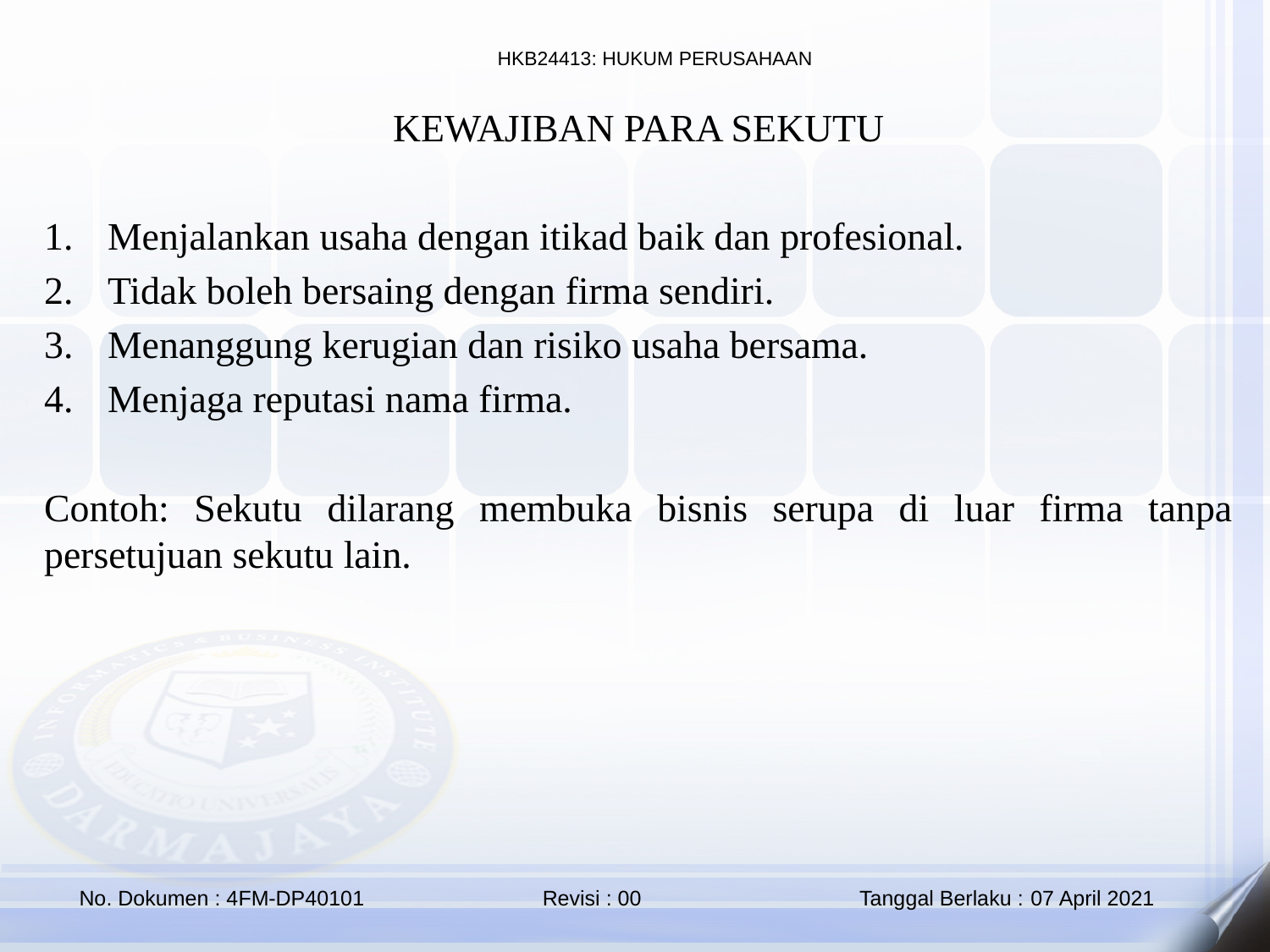

KEWAJIBAN PARA SEKUTU

Menjalankan usaha dengan itikad baik dan profesional.
Tidak boleh bersaing dengan firma sendiri.
Menanggung kerugian dan risiko usaha bersama.
Menjaga reputasi nama firma.

Contoh: Sekutu dilarang membuka bisnis serupa di luar firma tanpa persetujuan sekutu lain.